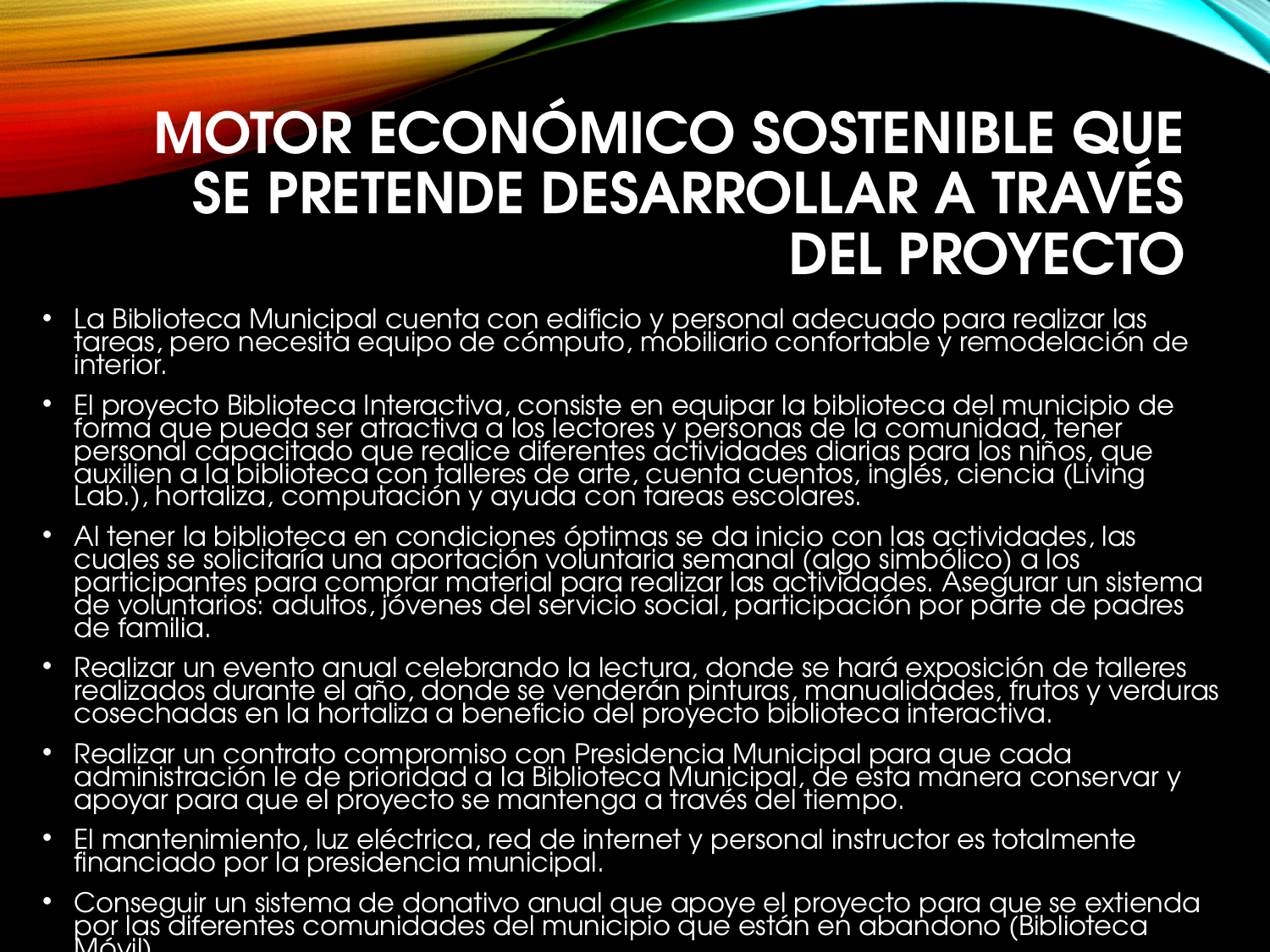

# MOTOR ECONÓMICO SOSTENIBLE QUE SE PRETENDE DESARROLLAR A TRAVÉS DEL PROYECTO
La Biblioteca Municipal cuenta con edificio y personal adecuado para realizar las tareas, pero necesita equipo de cómputo, mobiliario confortable y remodelación de interior.
El proyecto Biblioteca Interactiva, consiste en equipar la biblioteca del municipio de forma que pueda ser atractiva a los lectores y personas de la comunidad, tener personal capacitado que realice diferentes actividades diarias para los niños, que auxilien a la biblioteca con talleres de arte, cuenta cuentos, inglés, ciencia (Living Lab.), hortaliza, computación y ayuda con tareas escolares.
Al tener la biblioteca en condiciones óptimas se da inicio con las actividades, las cuales se solicitaría una aportación voluntaria semanal (algo simbólico) a los participantes para comprar material para realizar las actividades. Asegurar un sistema de voluntarios: adultos, jóvenes del servicio social, participación por parte de padres de familia.
Realizar un evento anual celebrando la lectura, donde se hará exposición de talleres realizados durante el año, donde se venderán pinturas, manualidades, frutos y verduras cosechadas en la hortaliza a beneficio del proyecto biblioteca interactiva.
Realizar un contrato compromiso con Presidencia Municipal para que cada administración le de prioridad a la Biblioteca Municipal, de esta manera conservar y apoyar para que el proyecto se mantenga a través del tiempo.
El mantenimiento, luz eléctrica, red de internet y personal instructor es totalmente financiado por la presidencia municipal.
Conseguir un sistema de donativo anual que apoye el proyecto para que se extienda por las diferentes comunidades del municipio que están en abandono (Biblioteca Móvil).